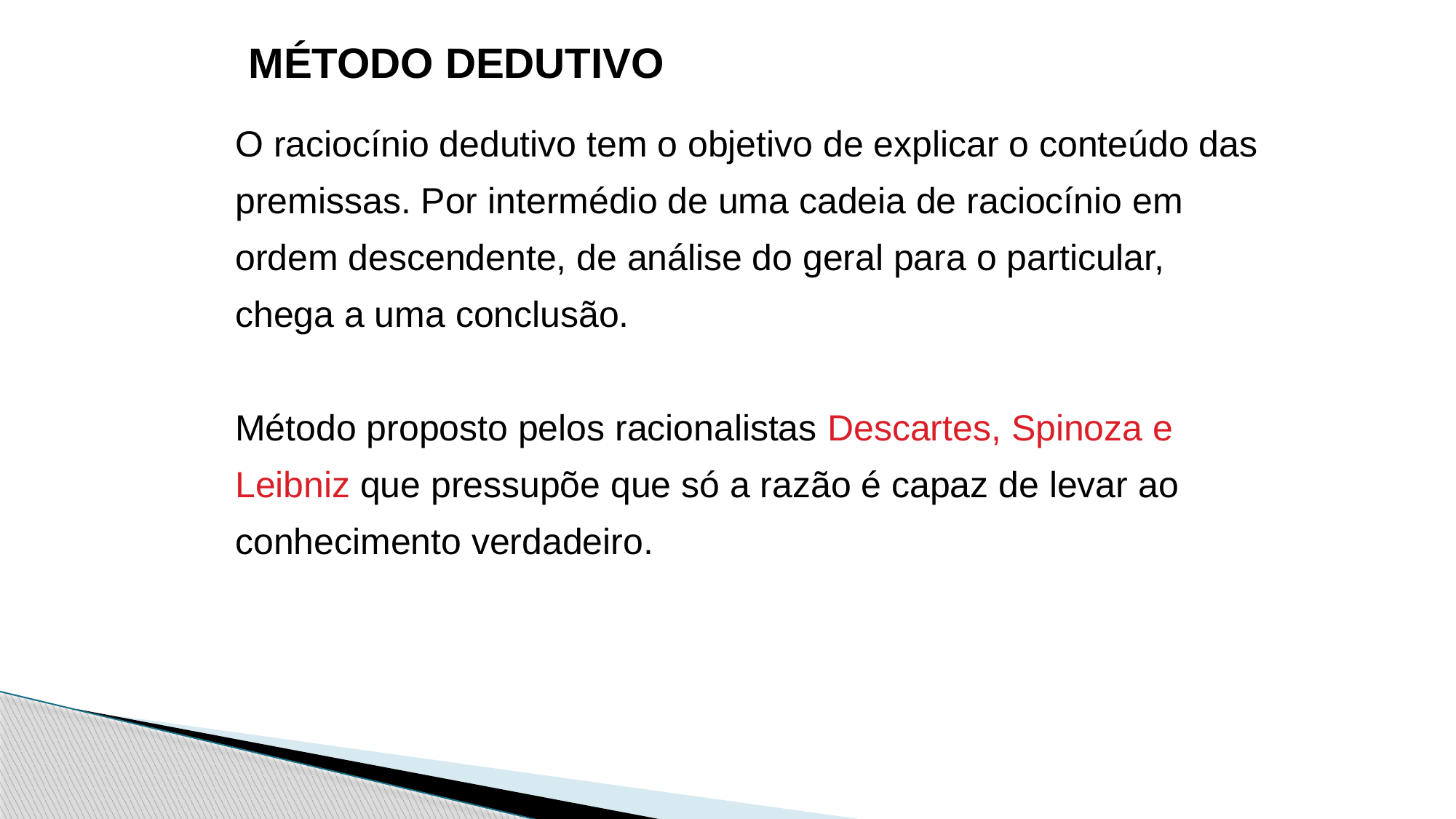

# MÉTODO DEDUTIVO
O raciocínio dedutivo tem o objetivo de explicar o conteúdo das premissas. Por intermédio de uma cadeia de raciocínio em ordem descendente, de análise do geral para o particular, chega a uma conclusão.

Método proposto pelos racionalistas Descartes, Spinoza e Leibniz que pressupõe que só a razão é capaz de levar ao conhecimento verdadeiro.